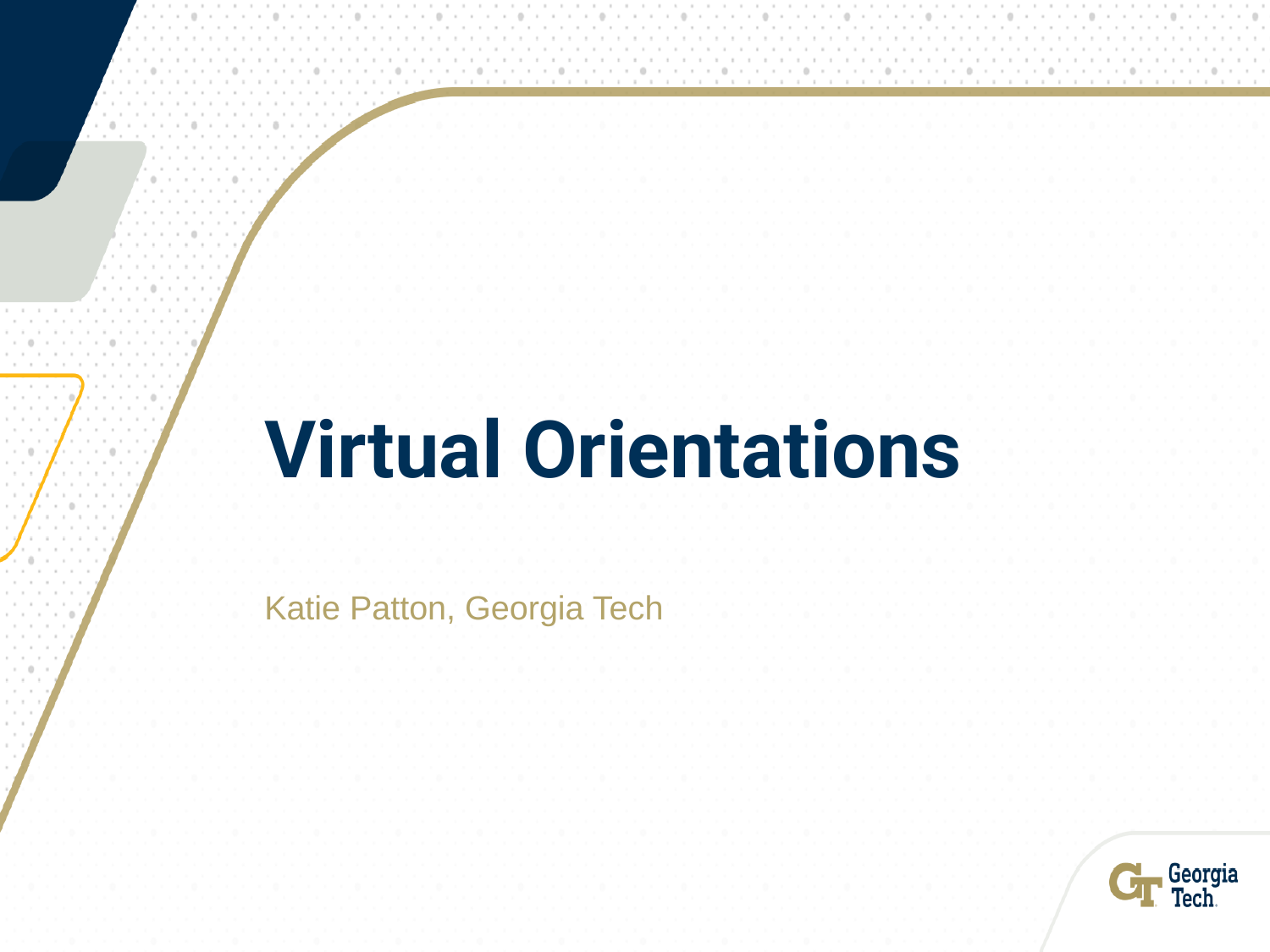

# Virtual Orientations
Katie Patton, Georgia Tech